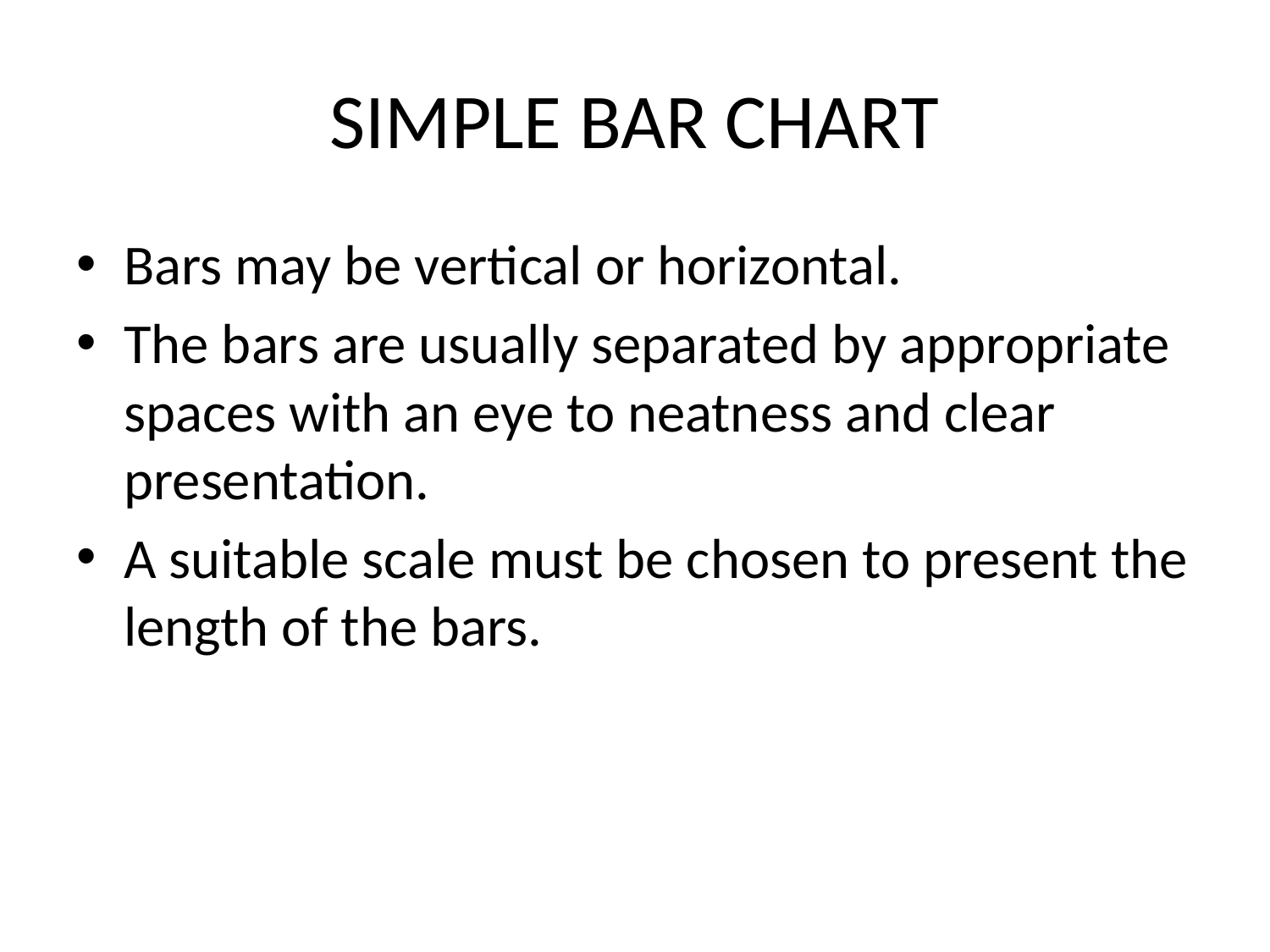

# SIMPLE BAR CHART
Bars may be vertical or horizontal.
The bars are usually separated by appropriate spaces with an eye to neatness and clear presentation.
A suitable scale must be chosen to present the length of the bars.